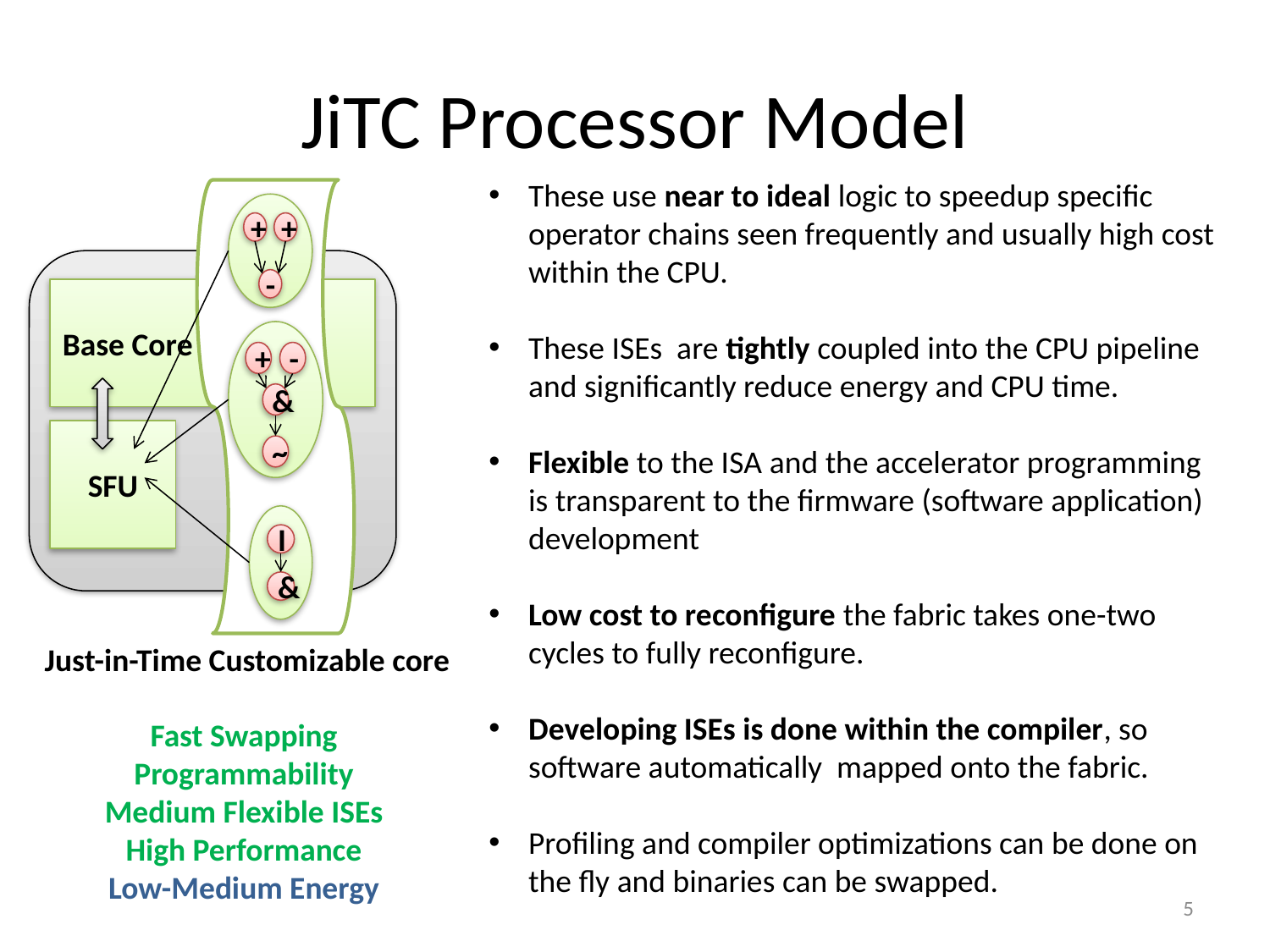

# JiTC Processor Model
These use near to ideal logic to speedup specific operator chains seen frequently and usually high cost within the CPU.

These ISEs  are tightly coupled into the CPU pipeline and significantly reduce energy and CPU time.

Flexible to the ISA and the accelerator programming is transparent to the firmware (software application) development

Low cost to reconfigure the fabric takes one-two cycles to fully reconfigure.

Developing ISEs is done within the compiler, so software automatically  mapped onto the fabric.

Profiling and compiler optimizations can be done on the fly and binaries can be swapped.

+
+
-

Base Core

+
-
&
~

SFU

I
&
Just-in-Time Customizable core
Fast Swapping
Programmability
Medium Flexible ISEs
High Performance
Low-Medium Energy
5